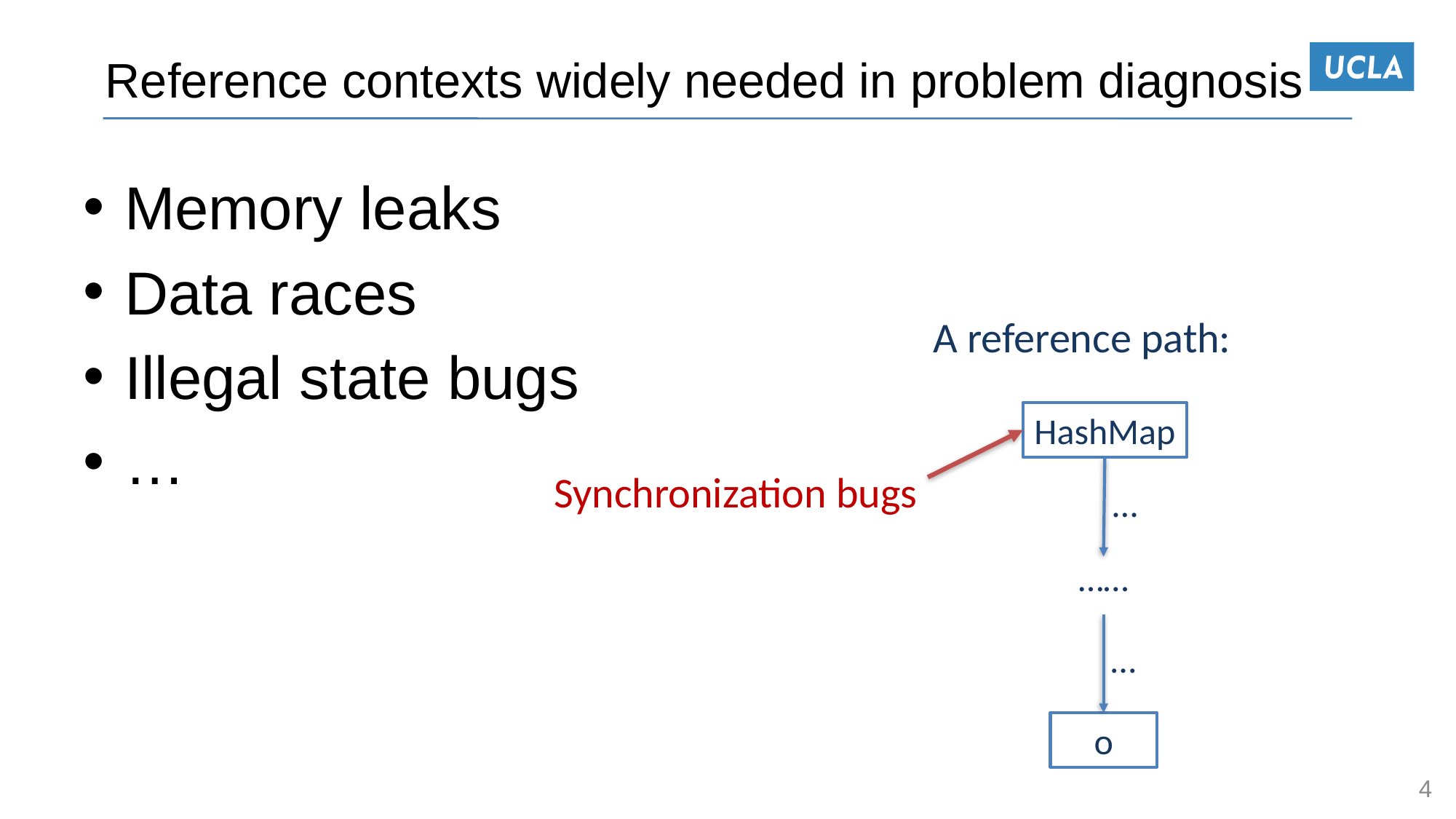

# Reference contexts widely needed in problem diagnosis
Memory leaks
Data races
Illegal state bugs
…

A reference path:
HashMap
Synchronization bugs
…
……
…
o
4